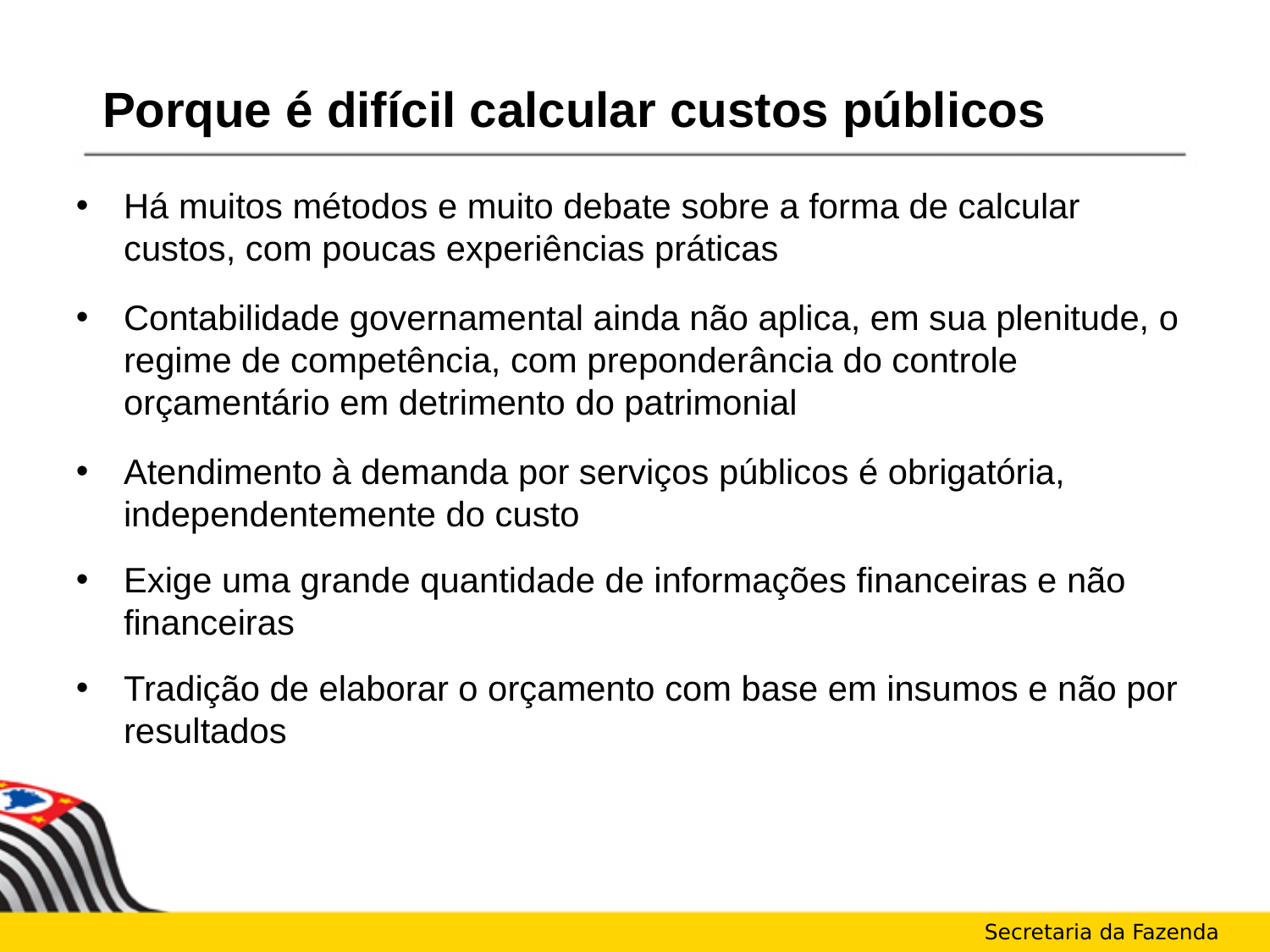

# Porque é difícil calcular custos públicos
Há muitos métodos e muito debate sobre a forma de calcular custos, com poucas experiências práticas

Contabilidade governamental ainda não aplica, em sua plenitude, o regime de competência, com preponderância do controle orçamentário em detrimento do patrimonial

Atendimento à demanda por serviços públicos é obrigatória, independentemente do custo

Exige uma grande quantidade de informações financeiras e não financeiras

Tradição de elaborar o orçamento com base em insumos e não por resultados
Secretaria da Fazenda